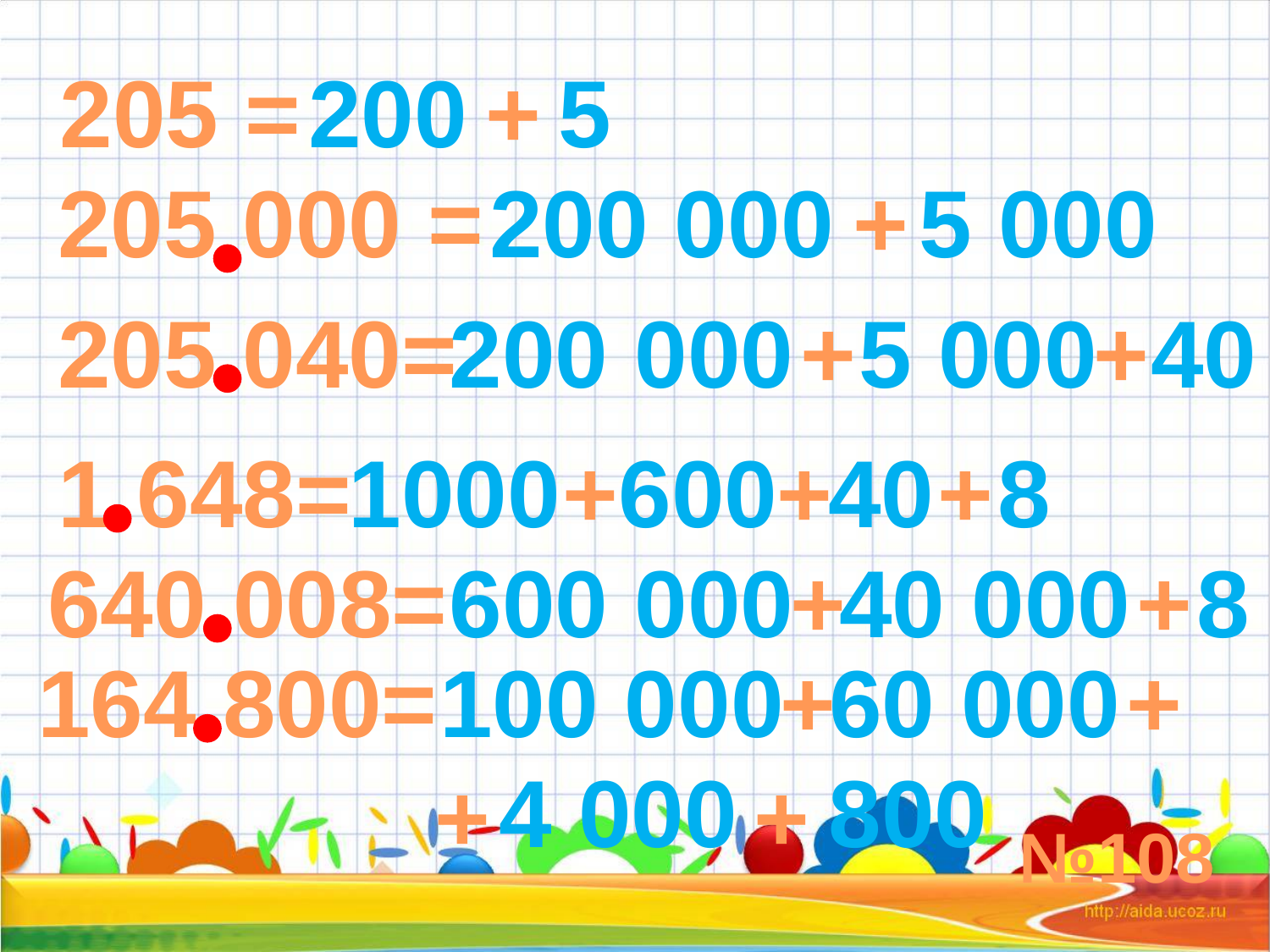

205 =       +
200
5
205 000 =              +
200 000
5 000

205 040=             +         +
200 000
5 000
40

1 648=        +      +    +
1000
600
40
8

640 008=             +           +
600 000
40 000
8

164 800=             +           +
               +          +
100 000
60 000

4 000
800
№108